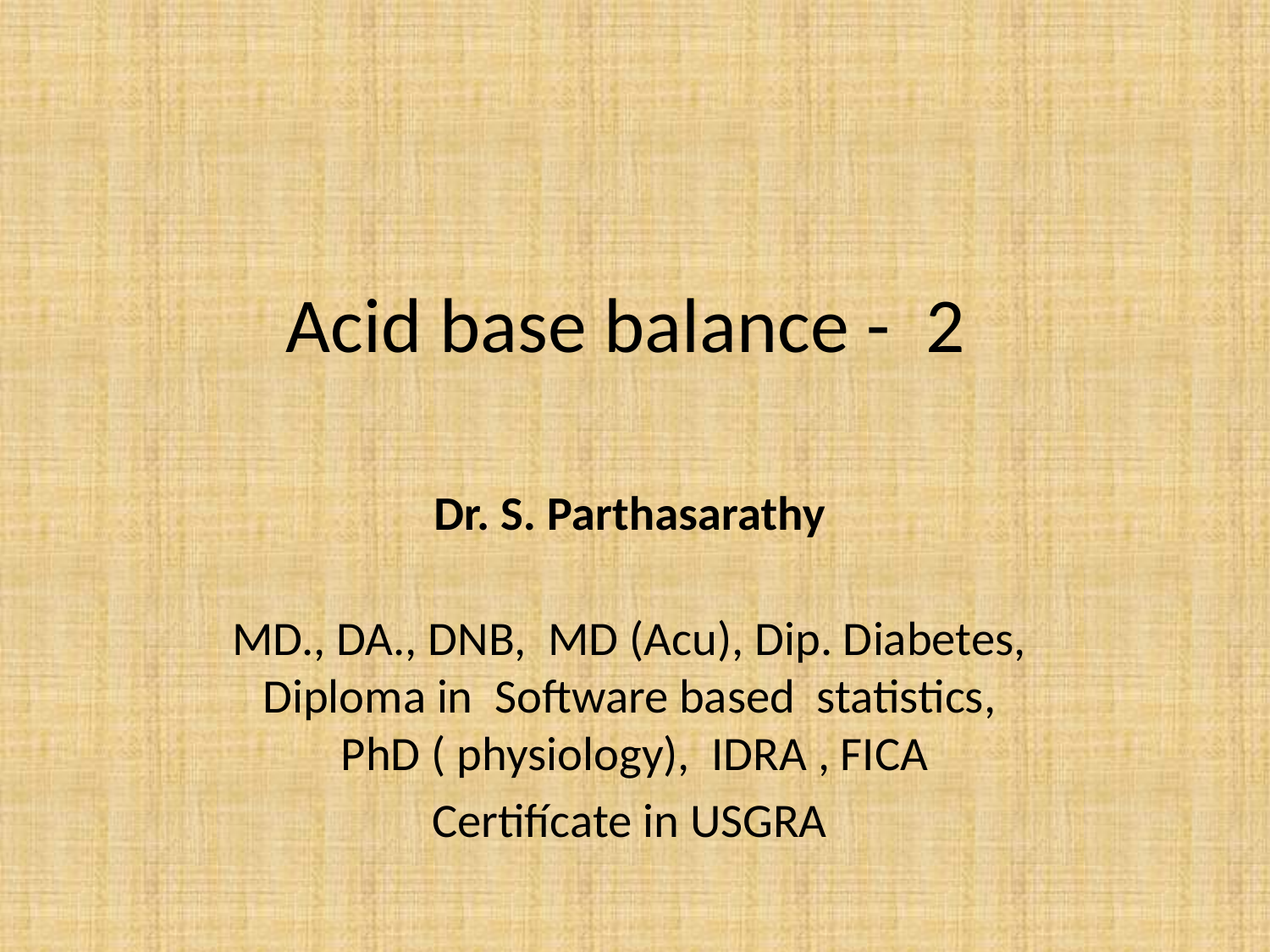

# Acid base balance -  2
Dr. S. Parthasarathy
MD., DA., DNB,  MD (Acu), Dip. Diabetes,
 Diploma in  Software based  statistics,
PhD ( physiology),  IDRA , FICA
Certifícate in USGRA